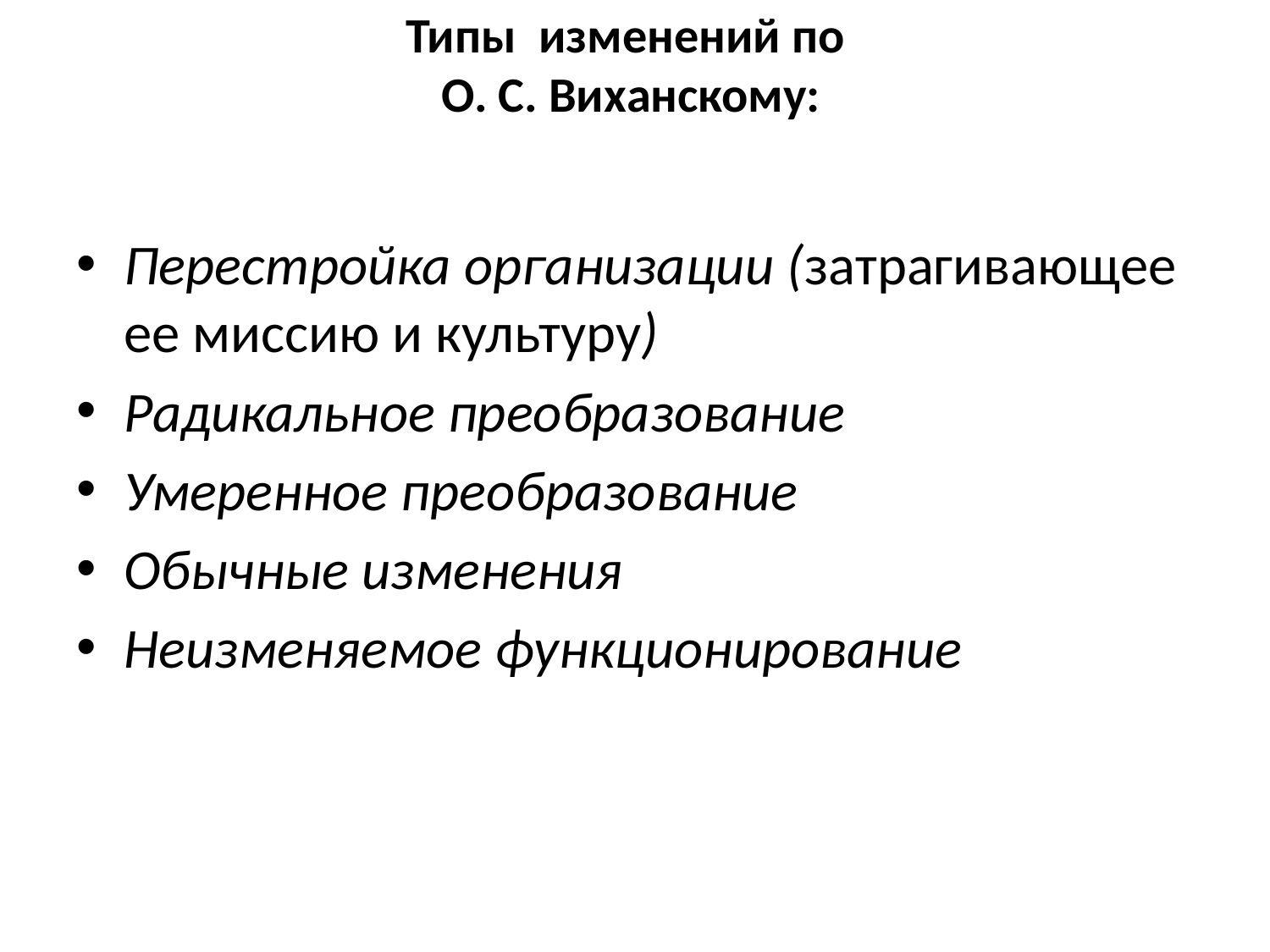

# Типы  изменений по О. С. Виханскому:
Перестройка организации (затрагивающее ее миссию и культуру)
Радикальное преобразование
Умеренное преобразование
Обычные изменения
Неизменяемое функционирование